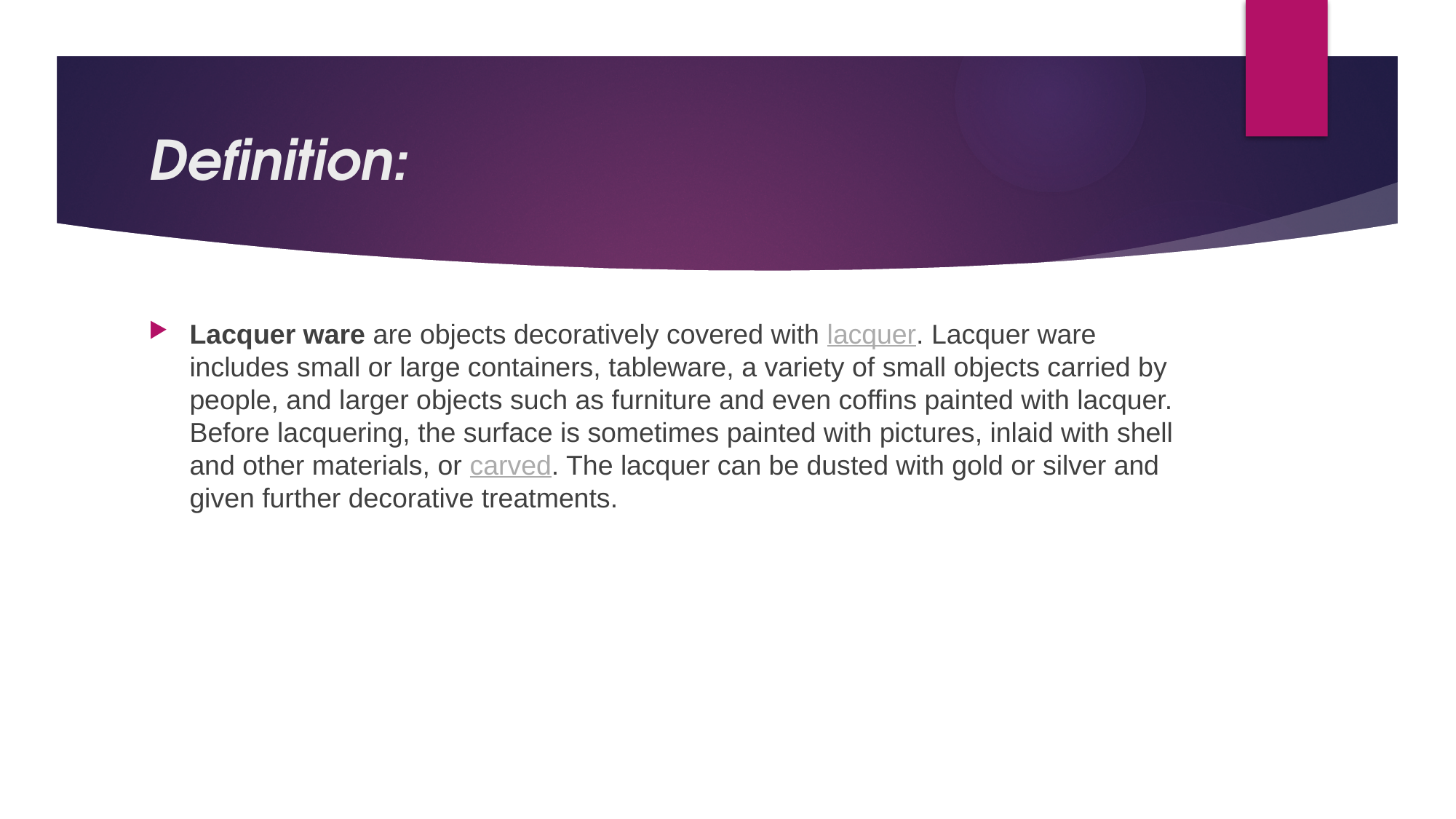

# Definition:
Lacquer ware are objects decoratively covered with lacquer. Lacquer ware includes small or large containers, tableware, a variety of small objects carried by people, and larger objects such as furniture and even coffins painted with lacquer. Before lacquering, the surface is sometimes painted with pictures, inlaid with shell and other materials, or carved. The lacquer can be dusted with gold or silver and given further decorative treatments.